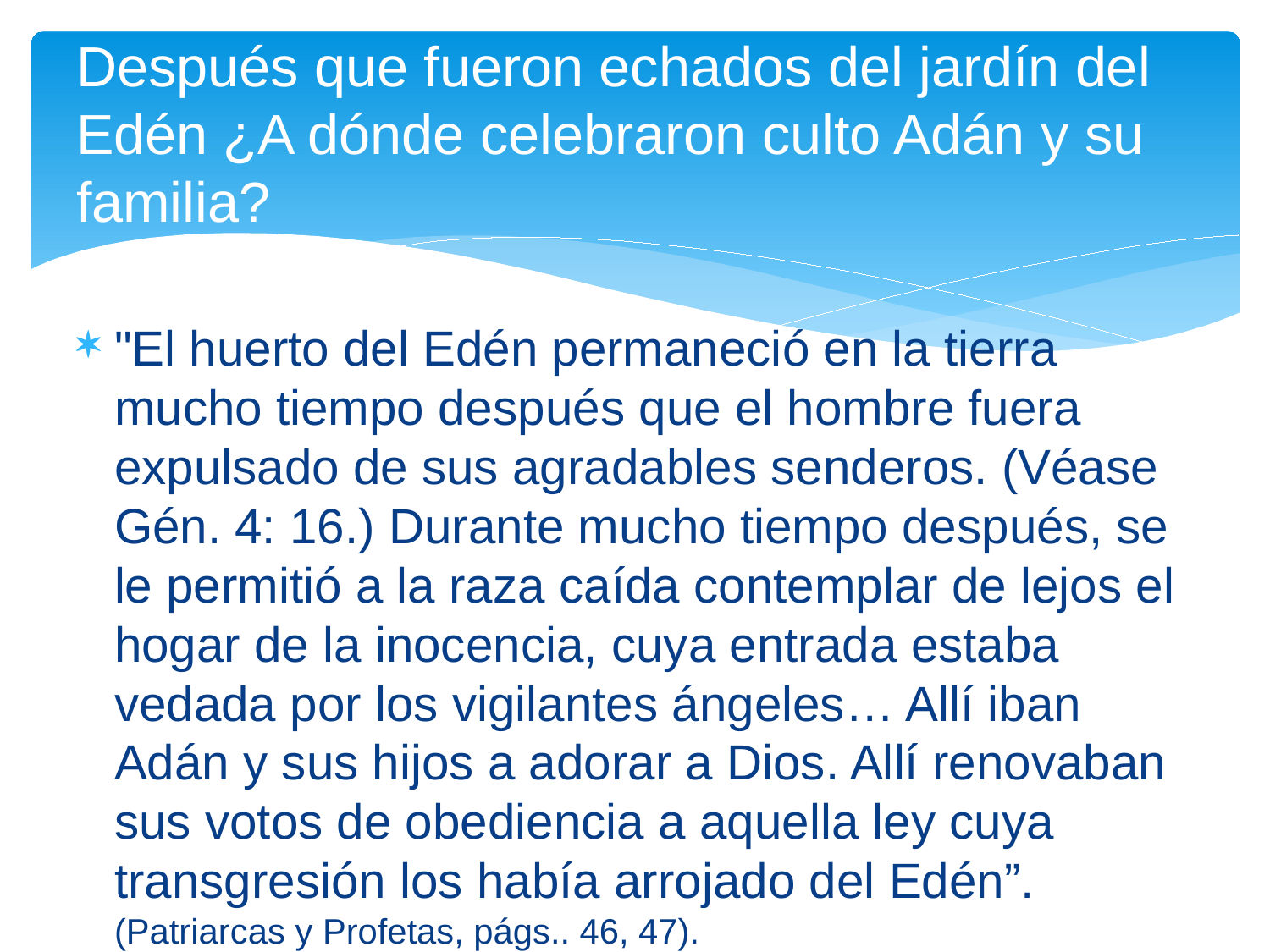

# Después que fueron echados del jardín del Edén ¿A dónde celebraron culto Adán y su familia?
"El huerto del Edén permaneció en la tierra mucho tiempo después que el hombre fuera expulsado de sus agradables senderos. (Véase Gén. 4: 16.) Durante mucho tiempo después, se le permitió a la raza caída contemplar de lejos el hogar de la inocencia, cuya entrada estaba vedada por los vigilantes ángeles… Allí iban Adán y sus hijos a adorar a Dios. Allí renovaban sus votos de obediencia a aquella ley cuya transgresión los había arrojado del Edén”. (Patriarcas y Profetas, págs.. 46, 47).